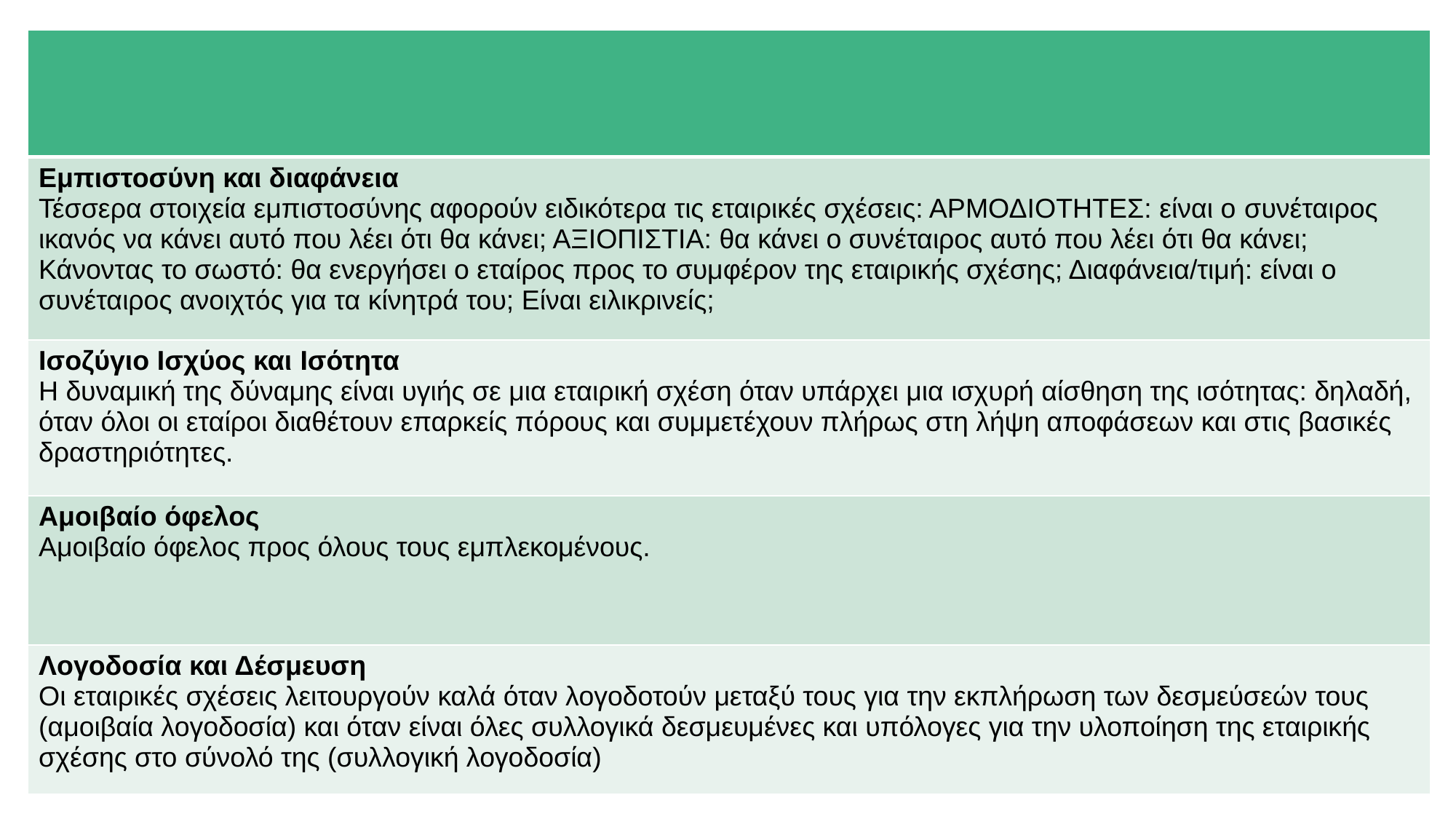

|  |
| --- |
| Εμπιστοσύνη και διαφάνεια Τέσσερα στοιχεία εμπιστοσύνης αφορούν ειδικότερα τις εταιρικές σχέσεις: ΑΡΜΟΔΙΟΤΗΤΕΣ: είναι ο συνέταιρος ικανός να κάνει αυτό που λέει ότι θα κάνει; ΑΞΙΟΠΙΣΤΙΑ: θα κάνει ο συνέταιρος αυτό που λέει ότι θα κάνει; Κάνοντας το σωστό: θα ενεργήσει ο εταίρος προς το συμφέρον της εταιρικής σχέσης; Διαφάνεια/τιμή: είναι ο συνέταιρος ανοιχτός για τα κίνητρά του; Είναι ειλικρινείς; |
| Ισοζύγιο Ισχύος και Ισότητα Η δυναμική της δύναμης είναι υγιής σε μια εταιρική σχέση όταν υπάρχει μια ισχυρή αίσθηση της ισότητας: δηλαδή, όταν όλοι οι εταίροι διαθέτουν επαρκείς πόρους και συμμετέχουν πλήρως στη λήψη αποφάσεων και στις βασικές δραστηριότητες. |
| Αμοιβαίο όφελος Αμοιβαίο όφελος προς όλους τους εμπλεκομένους. |
| Λογοδοσία και Δέσμευση Οι εταιρικές σχέσεις λειτουργούν καλά όταν λογοδοτούν μεταξύ τους για την εκπλήρωση των δεσμεύσεών τους (αμοιβαία λογοδοσία) και όταν είναι όλες συλλογικά δεσμευμένες και υπόλογες για την υλοποίηση της εταιρικής σχέσης στο σύνολό της (συλλογική λογοδοσία) |